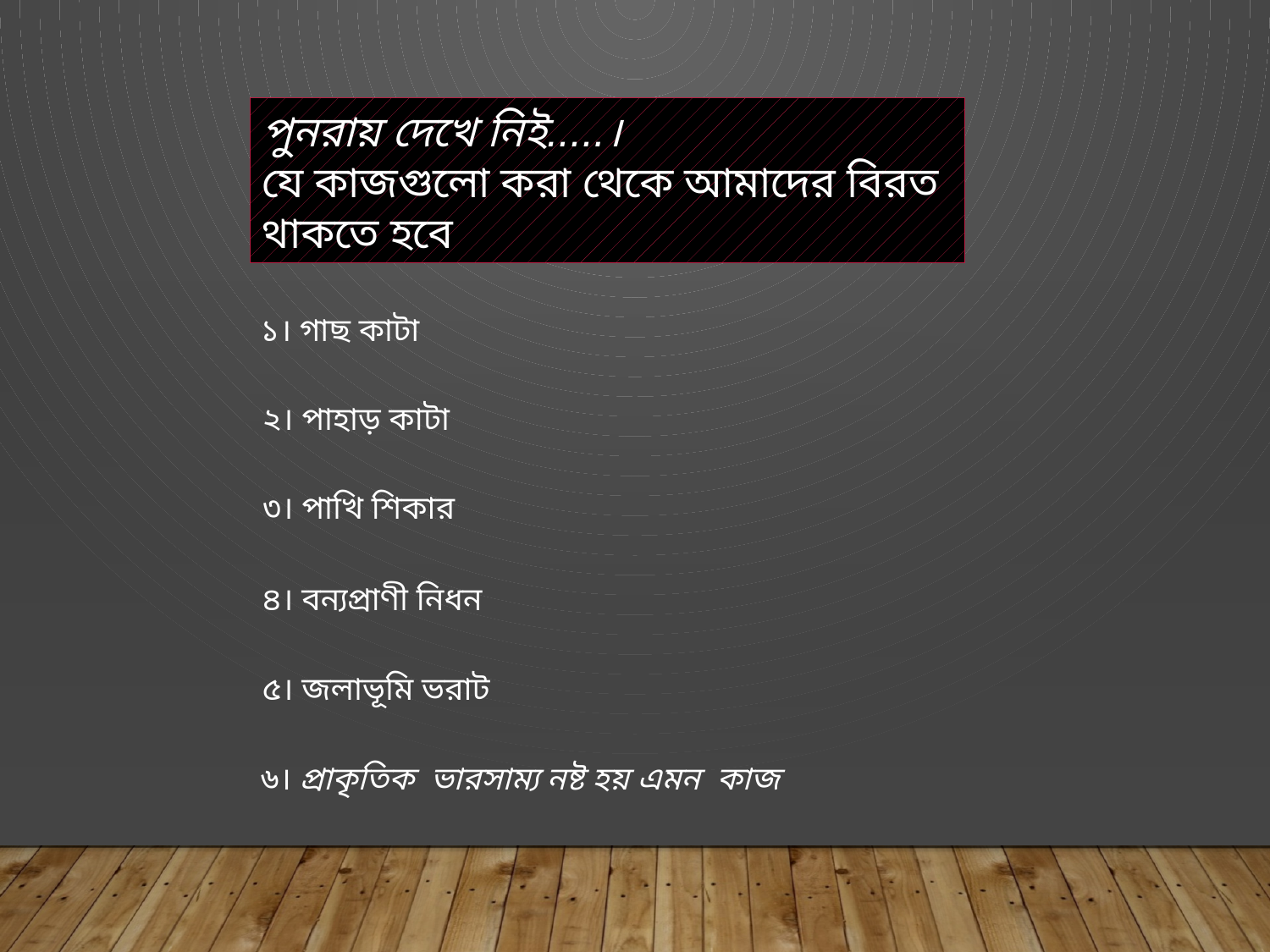

পুনরায় দেখে নিই.....।
যে কাজগুলো করা থেকে আমাদের বিরত থাকতে হবে
১। গাছ কাটা

২। পাহাড় কাটা

৩। পাখি শিকার

৪। বন্যপ্রাণী নিধন

৫। জলাভূমি ভরাট

৬। প্রাকৃতিক  ভারসাম্য নষ্ট হয় এমন  কাজ